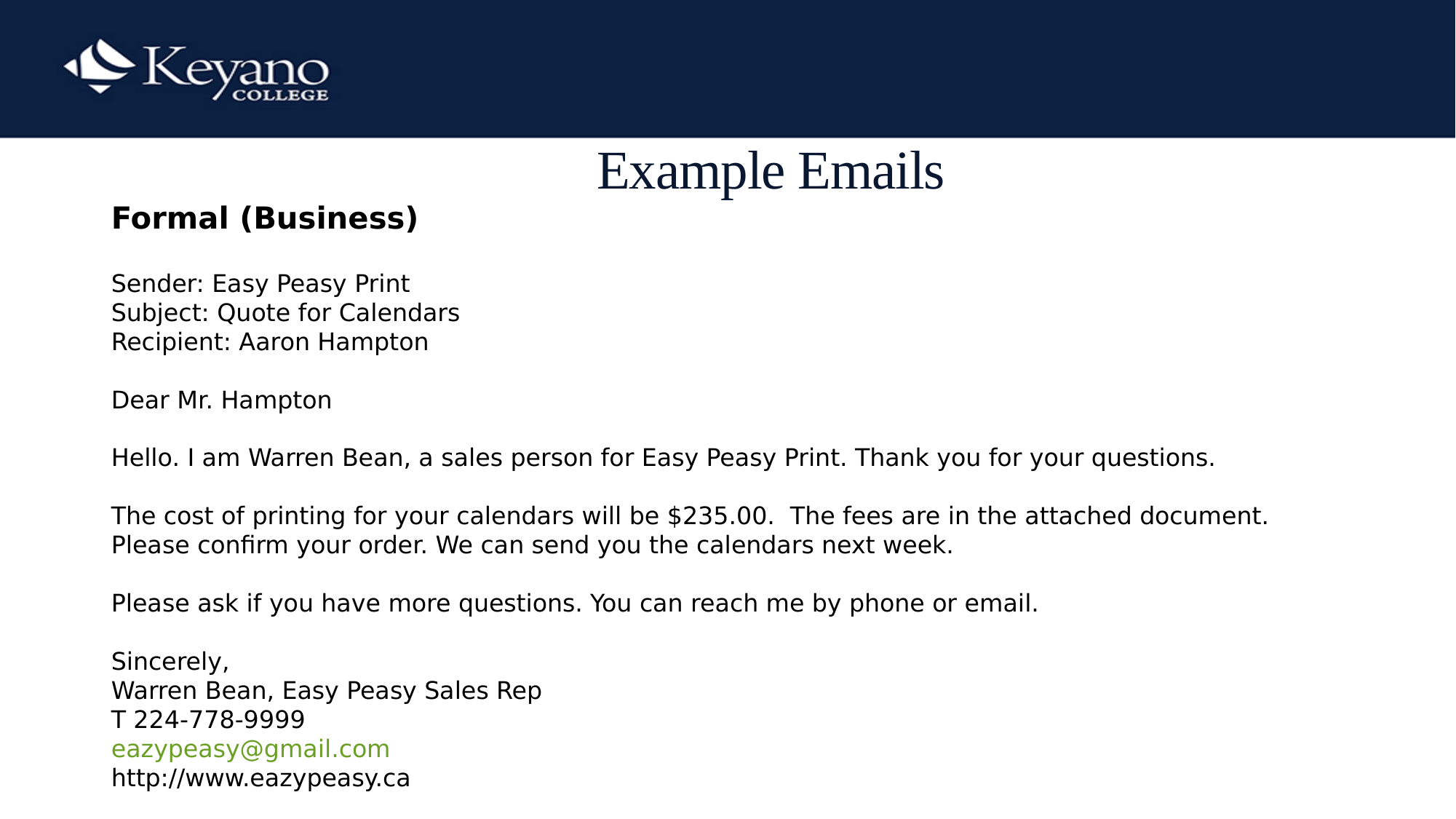

# Example Emails
Formal (Business)

Sender: Easy Peasy Print
Subject: Quote for Calendars
Recipient: Aaron Hampton

Dear Mr. Hampton

Hello. I am Warren Bean, a sales person for Easy Peasy Print. Thank you for your questions.

The cost of printing for your calendars will be $235.00.  The fees are in the attached document. Please confirm your order. We can send you the calendars next week.

Please ask if you have more questions. You can reach me by phone or email.

Sincerely,
Warren Bean, Easy Peasy Sales Rep
T 224-778-9999
eazypeasy@gmail.com
http://www.eazypeasy.ca